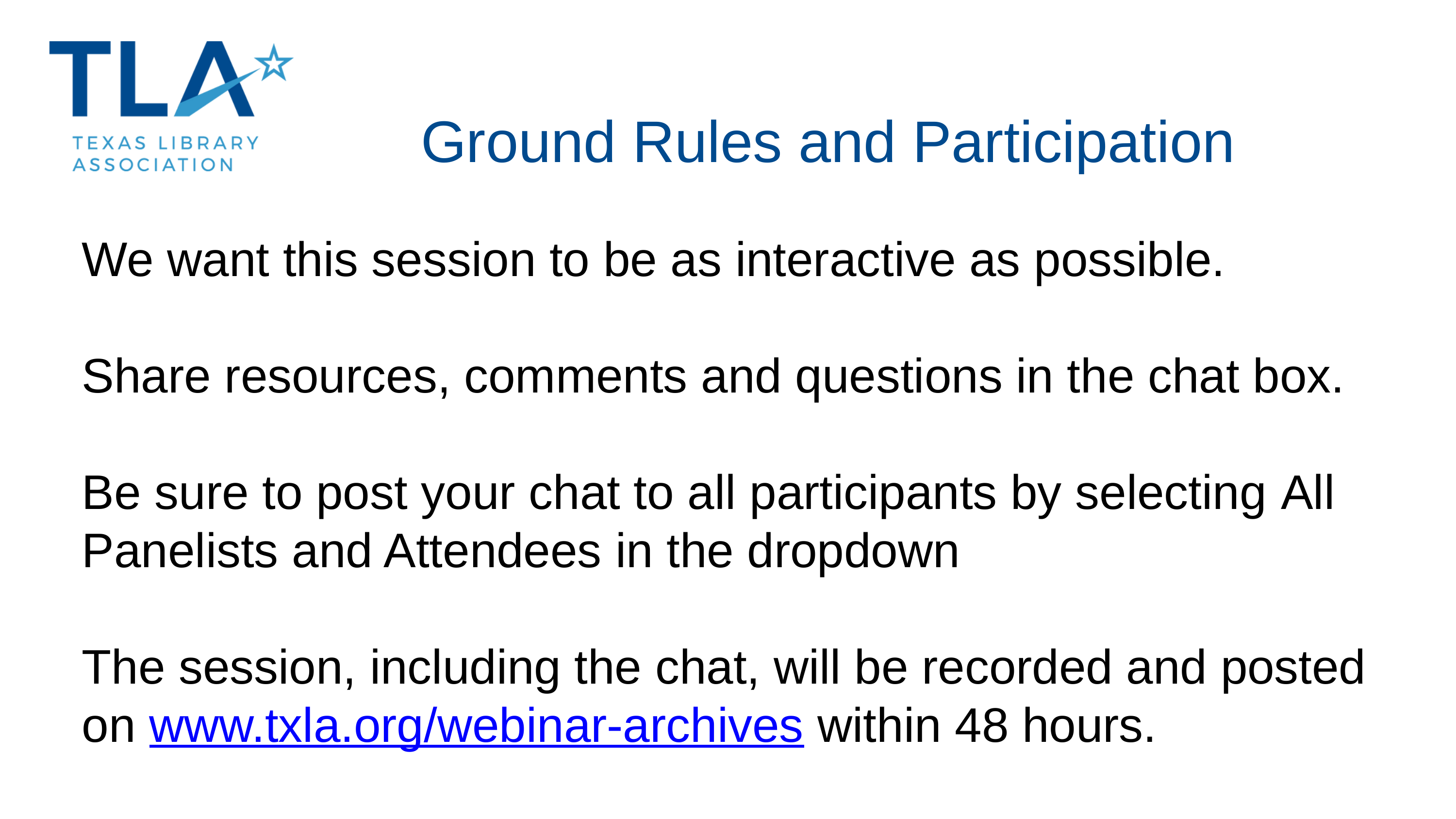

Ground Rules and Participation
We want this session to be as interactive as possible.

Share resources, comments and questions in the chat box.

Be sure to post your chat to all participants by selecting All Panelists and Attendees in the dropdown

The session, including the chat, will be recorded and posted on www.txla.org/webinar-archives within 48 hours.